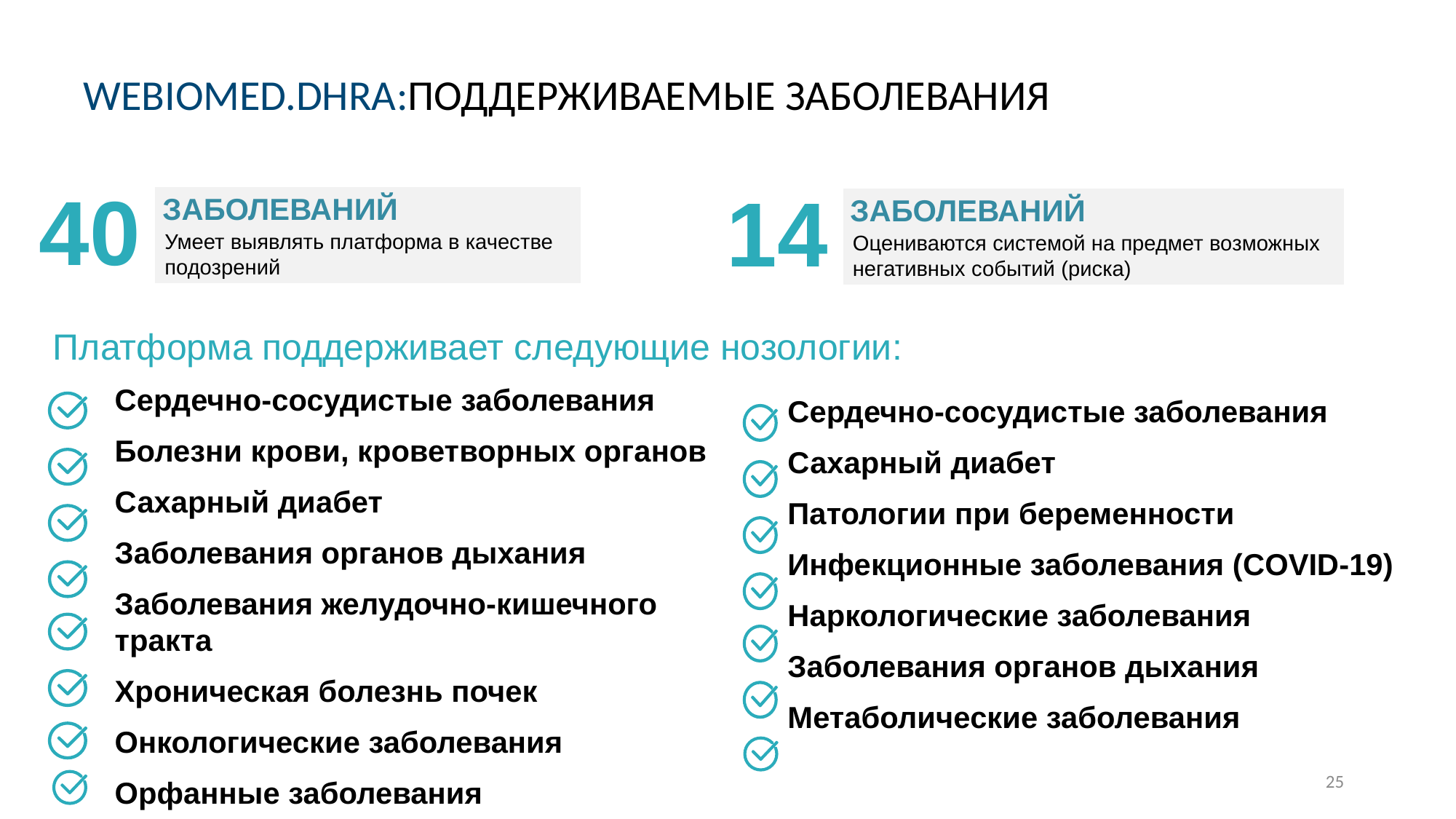

# WEBIOMED.DHRA:ПОДДЕРЖИВАЕМЫЕ ЗАБОЛЕВАНИЯ
40

14

ЗАБОЛЕВАНИЙ

Умеет выявлять платформа в качестве подозрений

ЗАБОЛЕВАНИЙ

Оцениваются системой на предмет возможных негативных событий (риска)

Платформа поддерживает следующие нозологии:
Сердечно-сосудистые заболевания

Болезни крови, кроветворных органов

Сахарный диабет

Заболевания органов дыхания

Заболевания желудочно-кишечного тракта

Хроническая болезнь почек

Онкологические заболевания

Орфанные заболевания
Сердечно-сосудистые заболевания

Сахарный диабет

Патологии при беременности

Инфекционные заболевания (COVID-19)

Наркологические заболевания

Заболевания органов дыхания

Метаболические заболевания

25